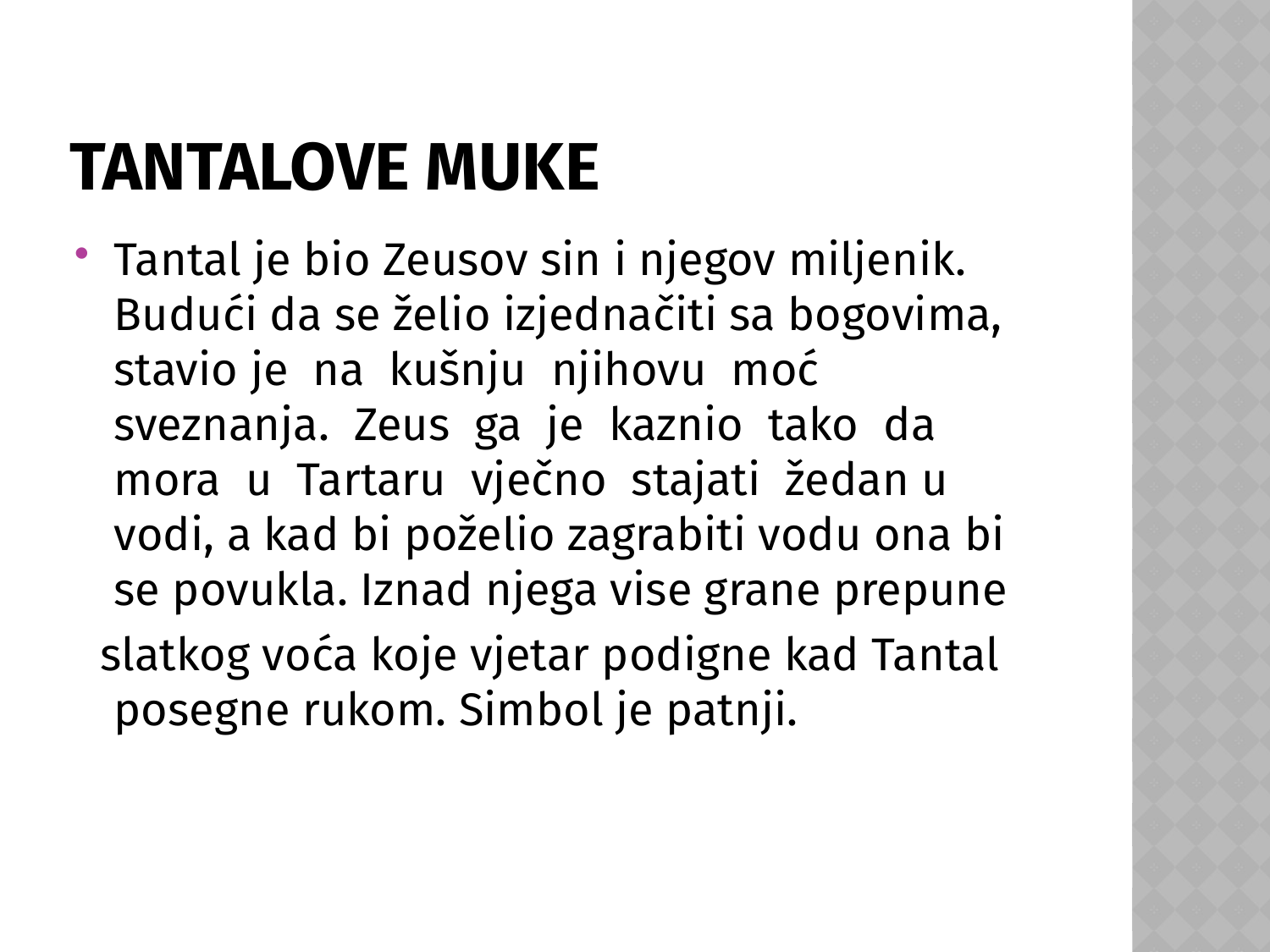

# TANTALOVE MUKE
Tantal je bio Zeusov sin i njegov miljenik. Budući da se želio izjednačiti sa bogovima, stavio je  na  kušnju  njihovu  moć  sveznanja.  Zeus  ga  je  kaznio  tako  da  mora  u  Tartaru  vječno  stajati  žedan u vodi, a kad bi poželio zagrabiti vodu ona bi se povukla. Iznad njega vise grane prepune
  slatkog voća koje vjetar podigne kad Tantal posegne rukom. Simbol je patnji.